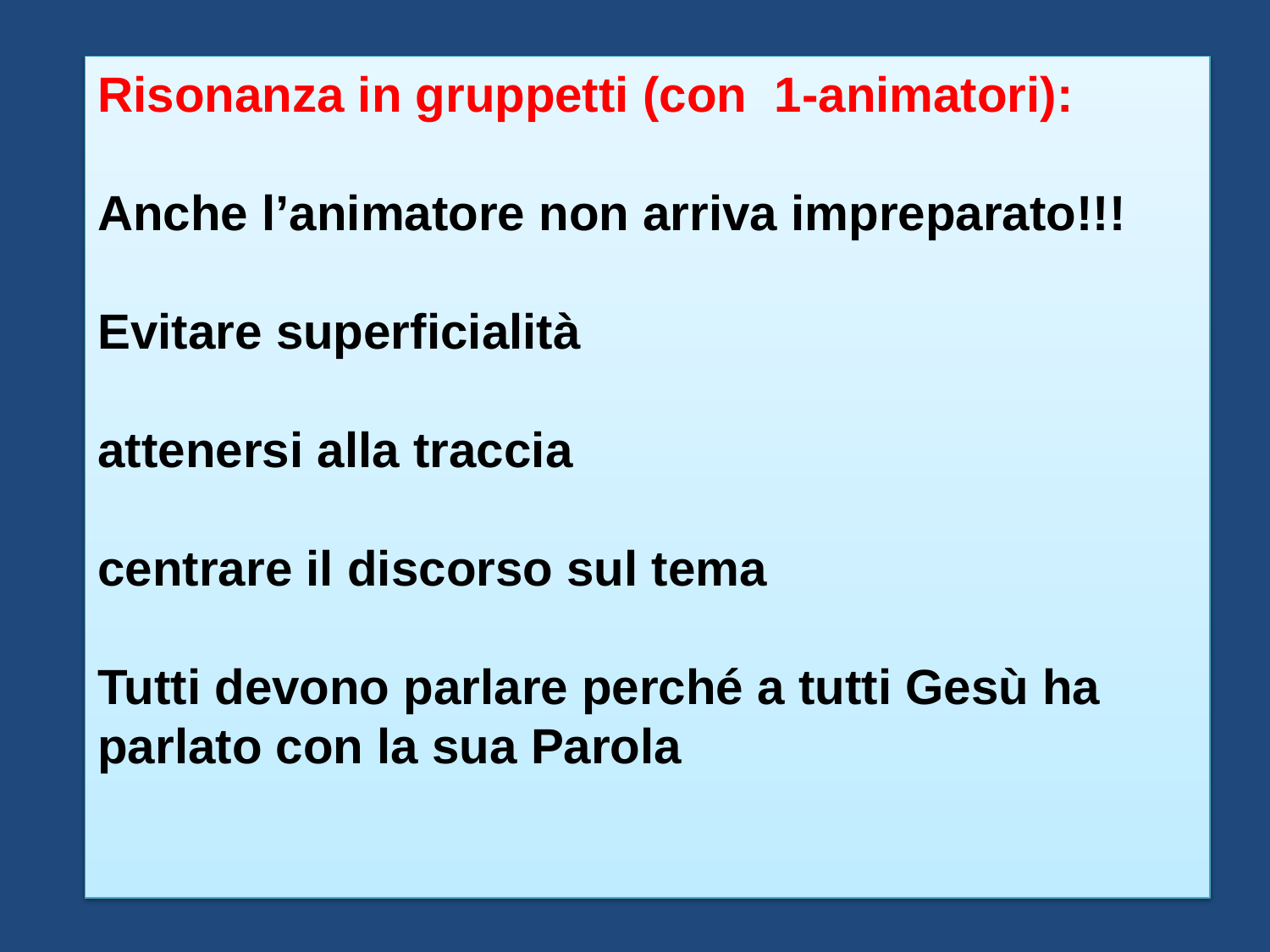

Risonanza in gruppetti (con  1-animatori):

Anche l’animatore non arriva impreparato!!!

Evitare superficialità

attenersi alla traccia

centrare il discorso sul tema

Tutti devono parlare perché a tutti Gesù ha parlato con la sua Parola